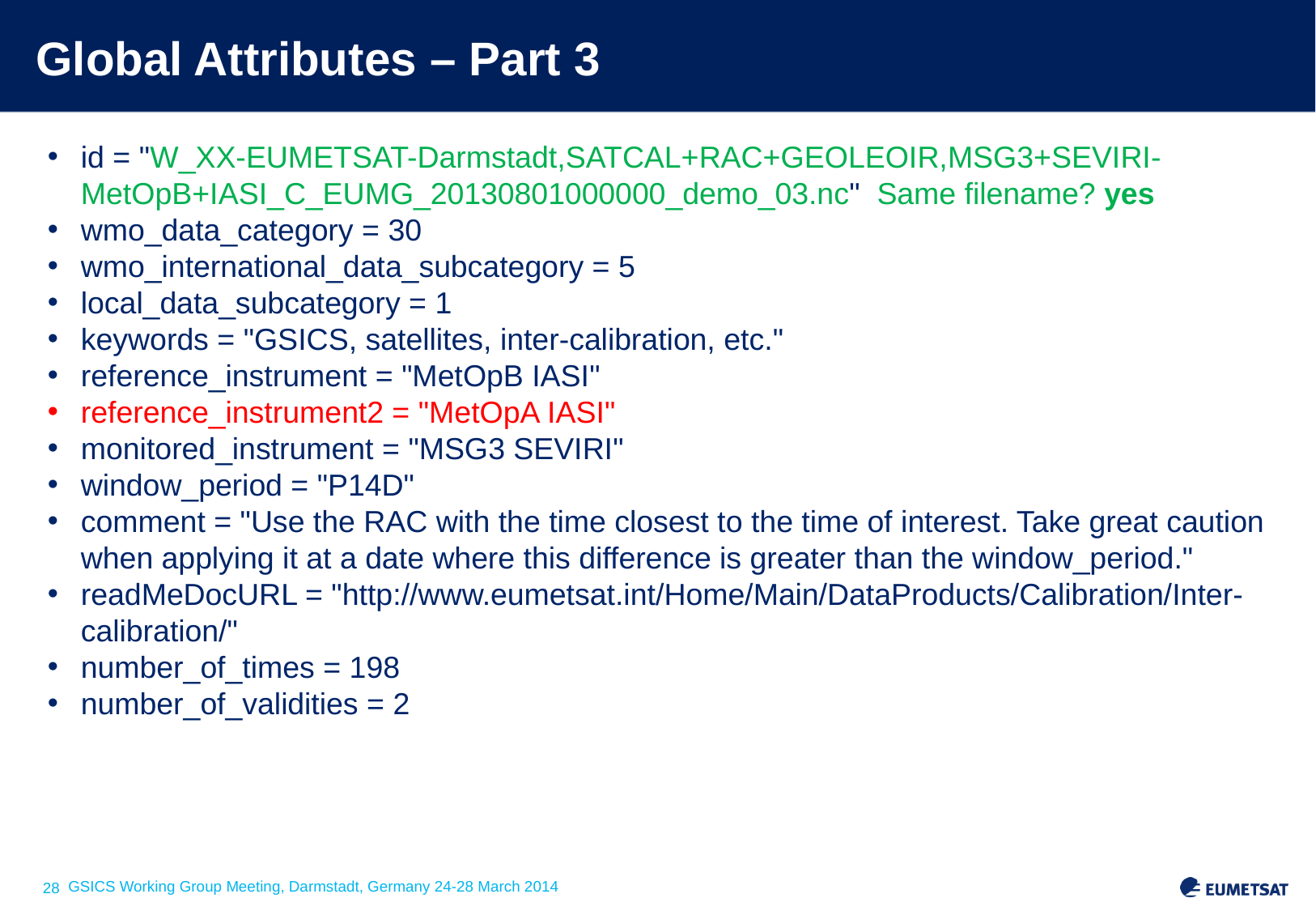

# Global Attributes – Part 3
id = "W_XX-EUMETSAT-Darmstadt,SATCAL+RAC+GEOLEOIR,MSG3+SEVIRI-MetOpB+IASI_C_EUMG_20130801000000_demo_03.nc"  Same filename? yes
wmo_data_category = 30
wmo_international_data_subcategory = 5
local_data_subcategory = 1
keywords = "GSICS, satellites, inter-calibration, etc."
reference_instrument = "MetOpB IASI"
reference_instrument2 = "MetOpA IASI"
monitored_instrument = "MSG3 SEVIRI"
window_period = "P14D"
comment = "Use the RAC with the time closest to the time of interest. Take great caution when applying it at a date where this difference is greater than the window_period."
readMeDocURL = "http://www.eumetsat.int/Home/Main/DataProducts/Calibration/Inter-calibration/"
number_of_times = 198
number_of_validities = 2